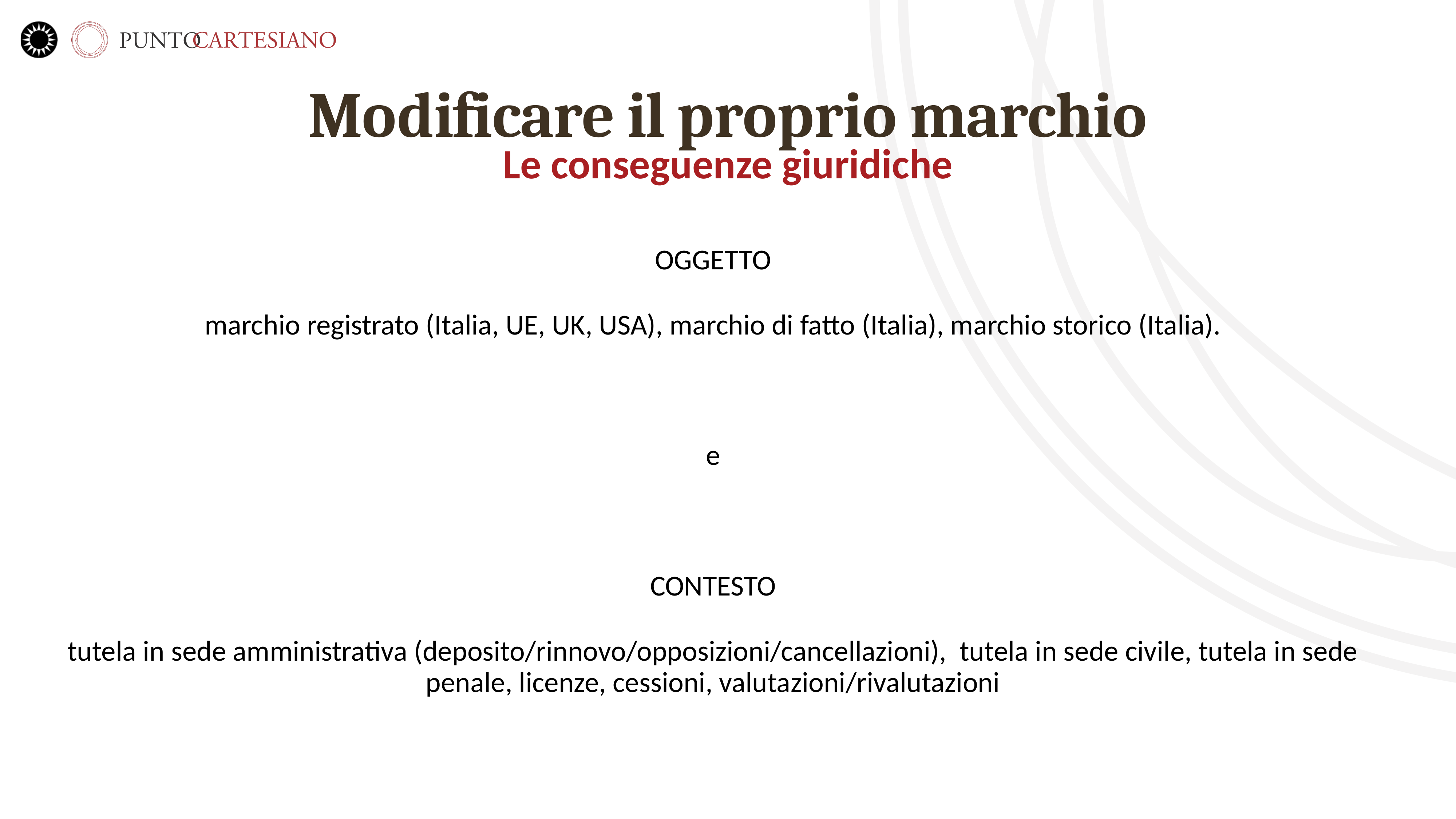

# Modificare il proprio marchio
Le conseguenze giuridiche
OGGETTO
marchio registrato (Italia, UE, UK, USA), marchio di fatto (Italia), marchio storico (Italia).

e

CONTESTO
tutela in sede amministrativa (deposito/rinnovo/opposizioni/cancellazioni),  tutela in sede civile, tutela in sede penale, licenze, cessioni, valutazioni/rivalutazioni